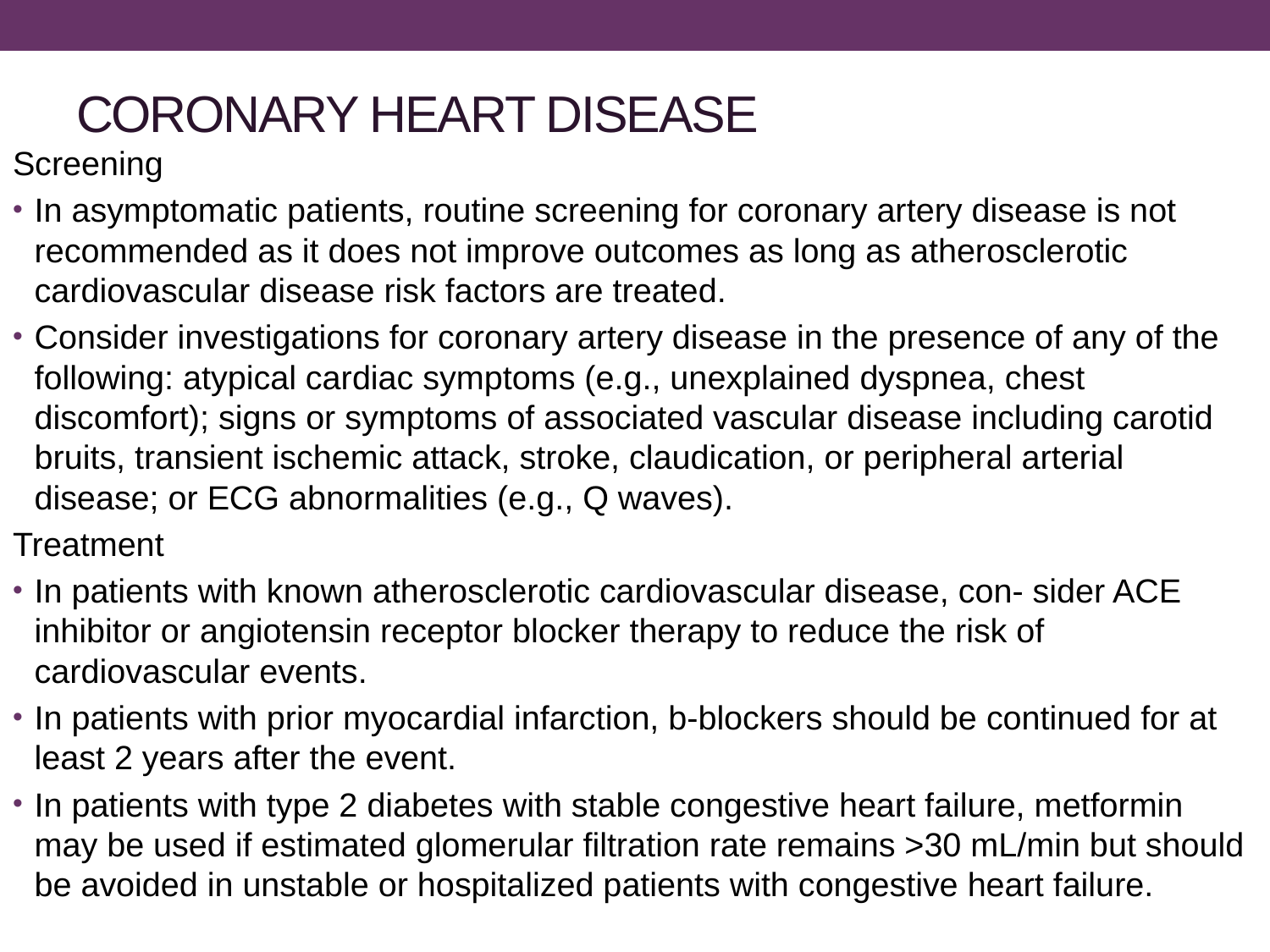

# CORONARY HEART DISEASE
Screening
In asymptomatic patients, routine screening for coronary artery disease is not recommended as it does not improve outcomes as long as atherosclerotic cardiovascular disease risk factors are treated.
Consider investigations for coronary artery disease in the presence of any of the following: atypical cardiac symptoms (e.g., unexplained dyspnea, chest discomfort); signs or symptoms of associated vascular disease including carotid bruits, transient ischemic attack, stroke, claudication, or peripheral arterial disease; or ECG abnormalities (e.g., Q waves).
Treatment
In patients with known atherosclerotic cardiovascular disease, con- sider ACE inhibitor or angiotensin receptor blocker therapy to reduce the risk of cardiovascular events.
In patients with prior myocardial infarction, b-blockers should be continued for at least 2 years after the event.
In patients with type 2 diabetes with stable congestive heart failure, metformin may be used if estimated glomerular filtration rate remains >30 mL/min but should be avoided in unstable or hospitalized patients with congestive heart failure.